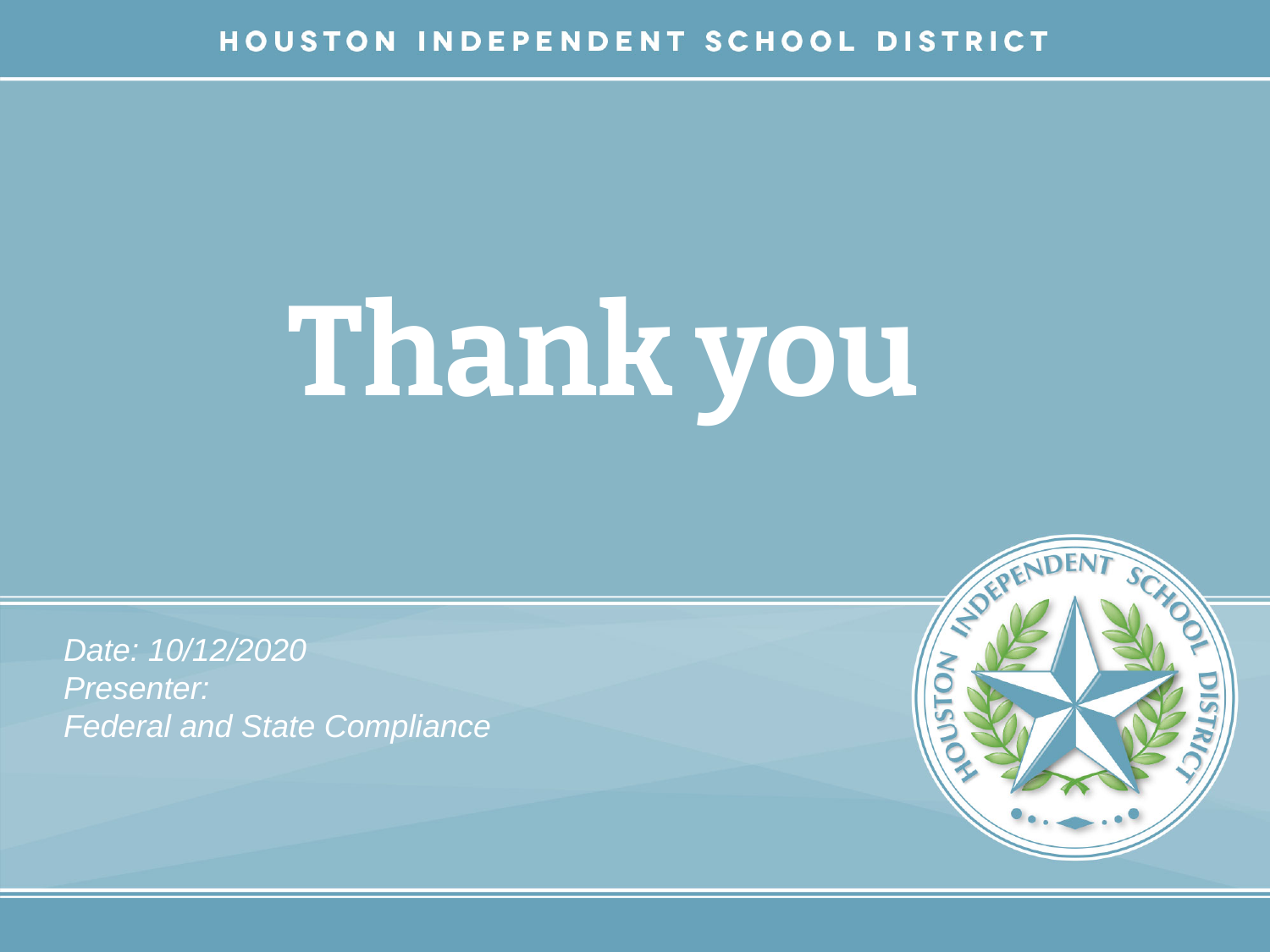

# Thank you
Date: 10/12/2020
Presenter:
Federal and State Compliance